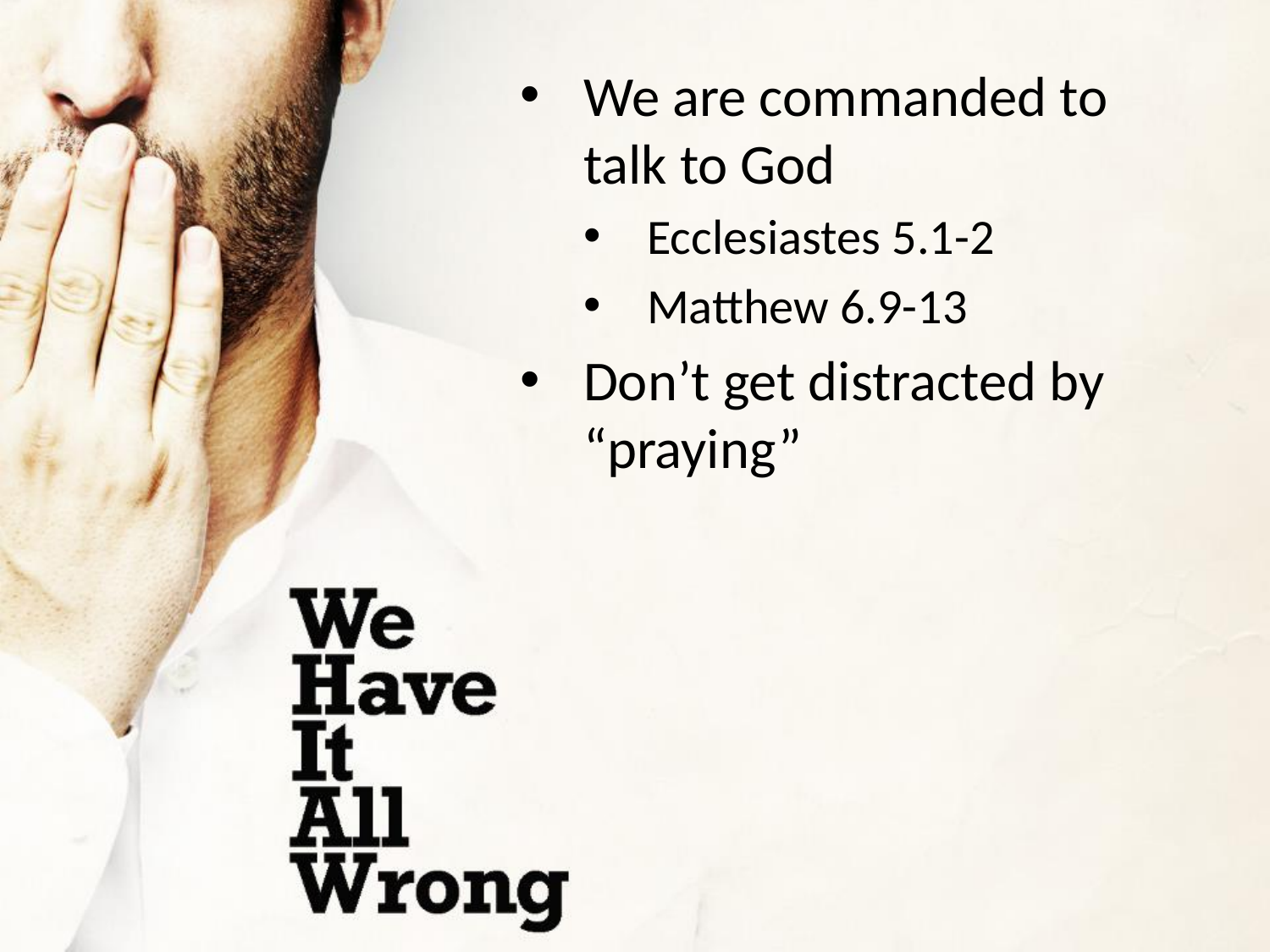

We are commanded to talk to God
Ecclesiastes 5.1-2
Matthew 6.9-13
Don’t get distracted by “praying”